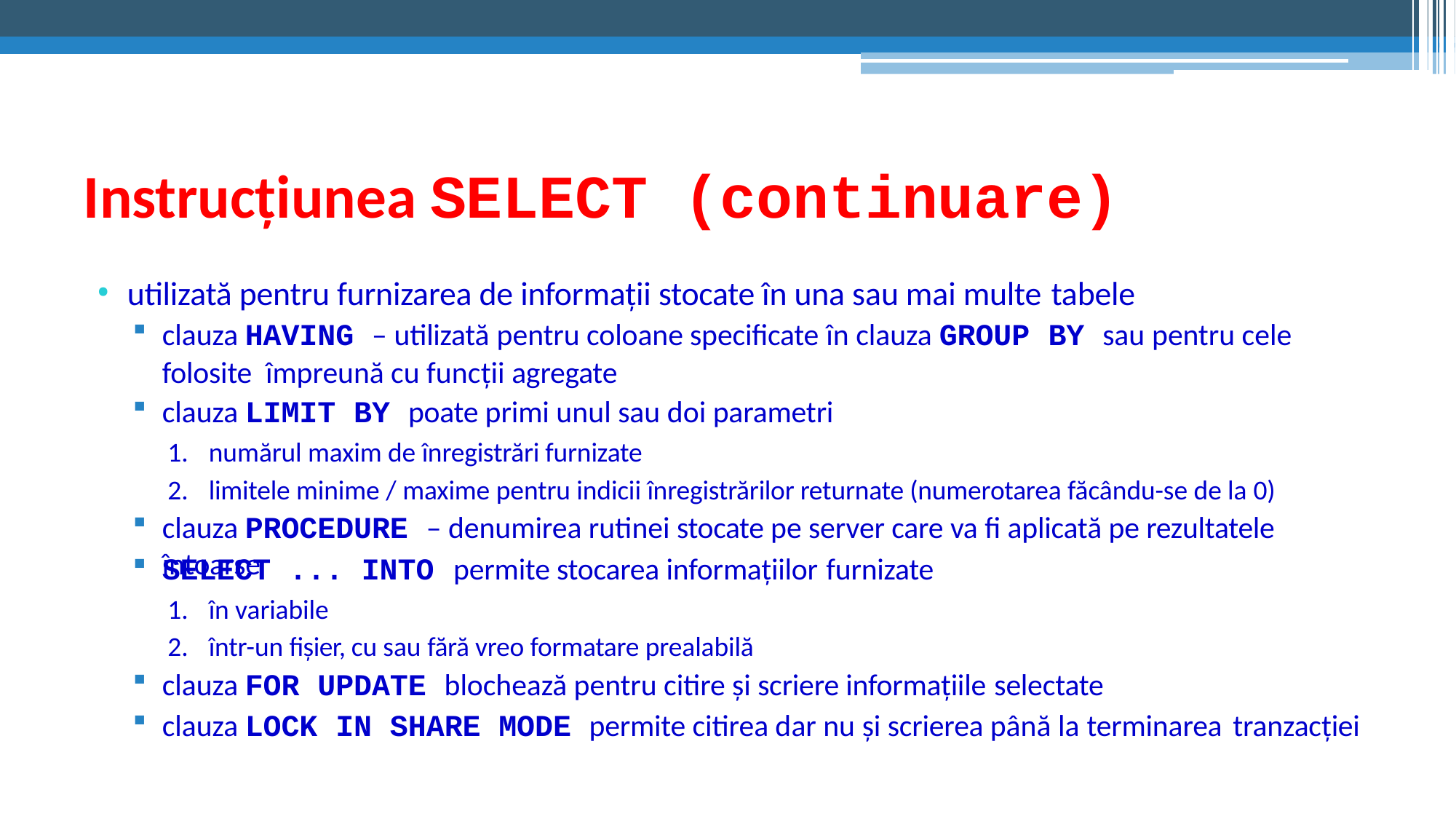

# Instrucțiunea SELECT (continuare)
utilizată pentru furnizarea de informații stocate în una sau mai multe tabele
clauza HAVING – utilizată pentru coloane specificate în clauza GROUP BY sau pentru cele folosite  împreună cu funcții agregate
clauza LIMIT BY poate primi unul sau doi parametri
numărul maxim de înregistrări furnizate
limitele minime / maxime pentru indicii înregistrărilor returnate (numerotarea făcându-se de la 0)
clauza PROCEDURE – denumirea rutinei stocate pe server care va fi aplicată pe rezultatele întoarse
SELECT ... INTO
în variabile
într-un fișier, cu sau fără vreo formatare prealabilă
permite stocarea informațiilor furnizate
clauza FOR UPDATE blochează pentru citire și scriere informațiile selectate
clauza LOCK IN SHARE MODE permite citirea dar nu și scrierea până la terminarea tranzacției